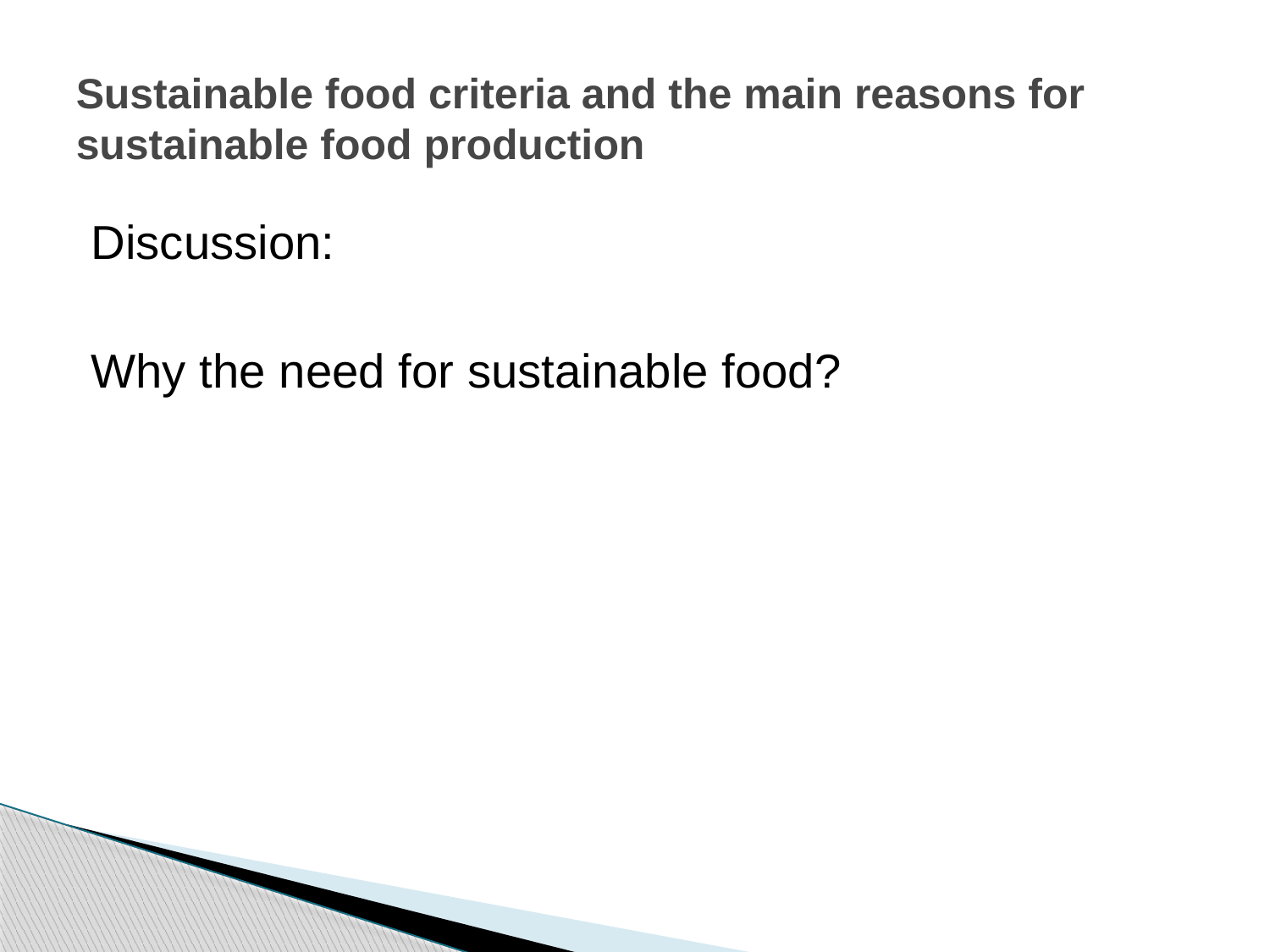

# Sustainable food criteria and the main reasons for sustainable food production
Discussion:

Why the need for sustainable food?